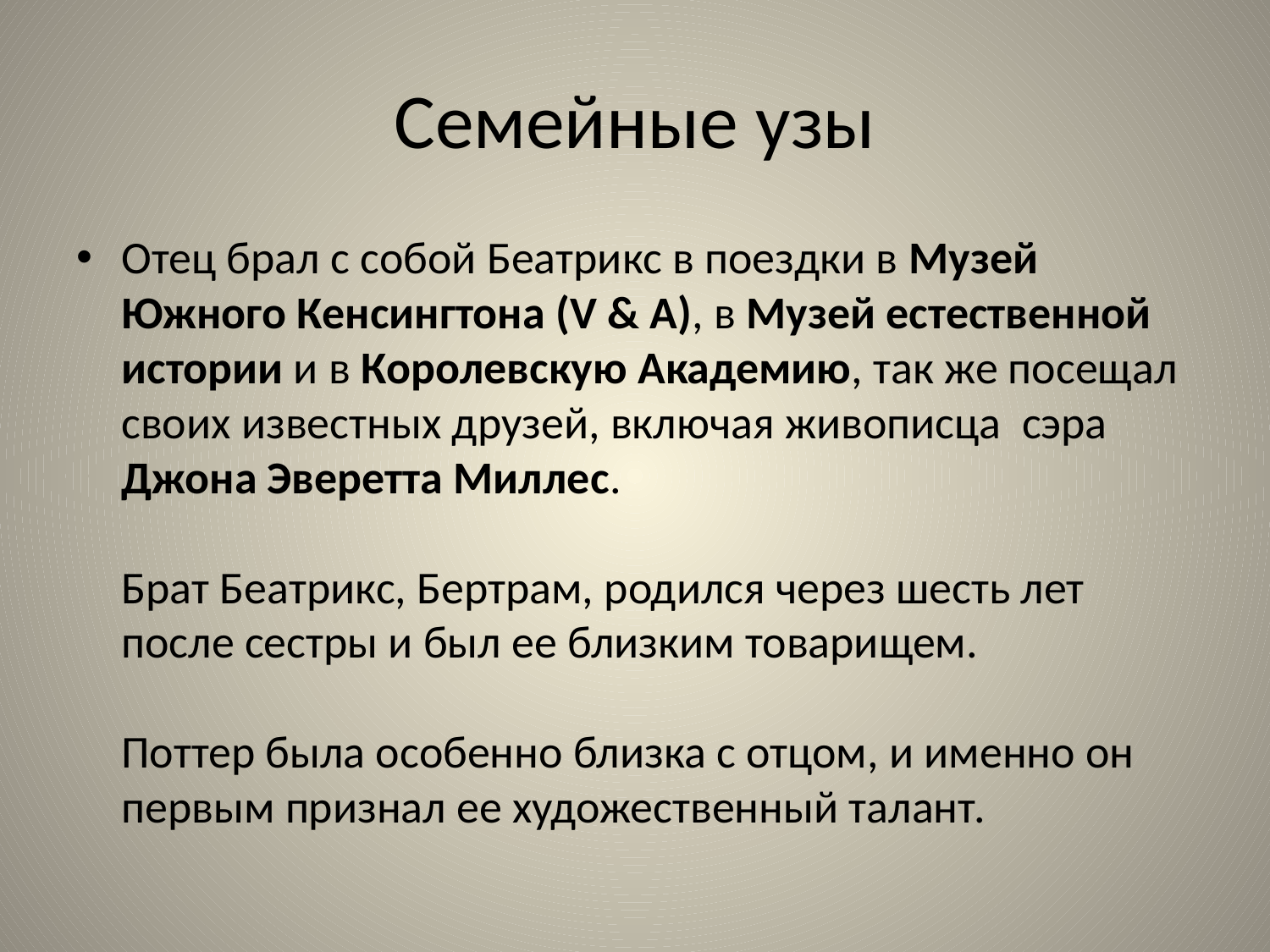

# Семейные узы
Отец брал с собой Беатрикс в поездки в Музей Южного Кенсингтона (V & A), в Музей естественной истории и в Королевскую Академию, так же посещал своих известных друзей, включая живописца  сэра Джона Эверетта Миллес.
Брат Беатрикс, Бертрам, родился через шесть лет после сестры и был ее близким товарищем.
Поттер была особенно близка с отцом, и именно он первым признал ее художественный талант.